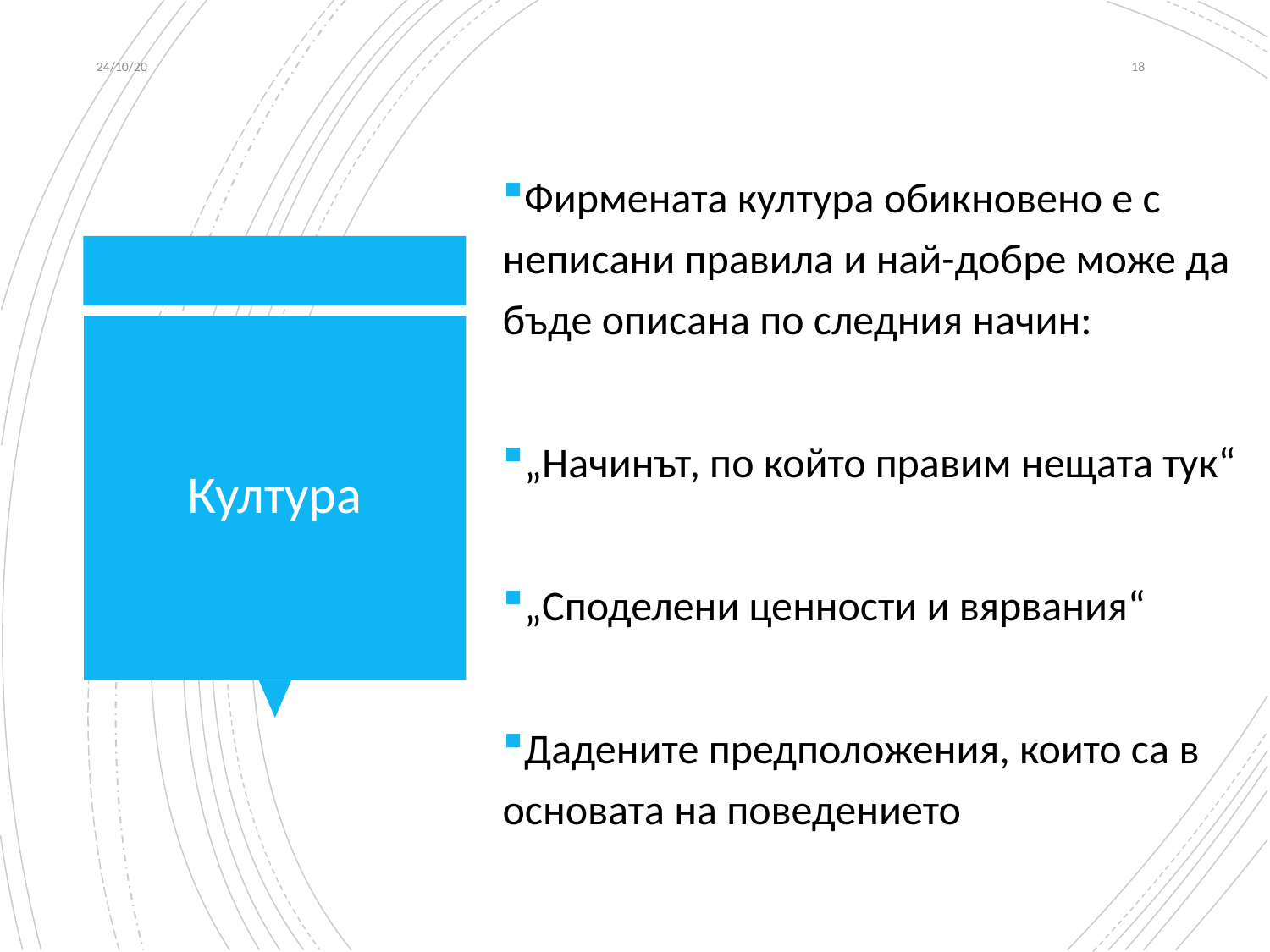

24/10/20
18
Фирмената култура обикновено е с неписани правила и най-добре може да бъде описана по следния начин:

„Начинът, по който правим нещата тук“

„Споделени ценности и вярвания“

Дадените предположения, които са в основата на поведението
# Култура